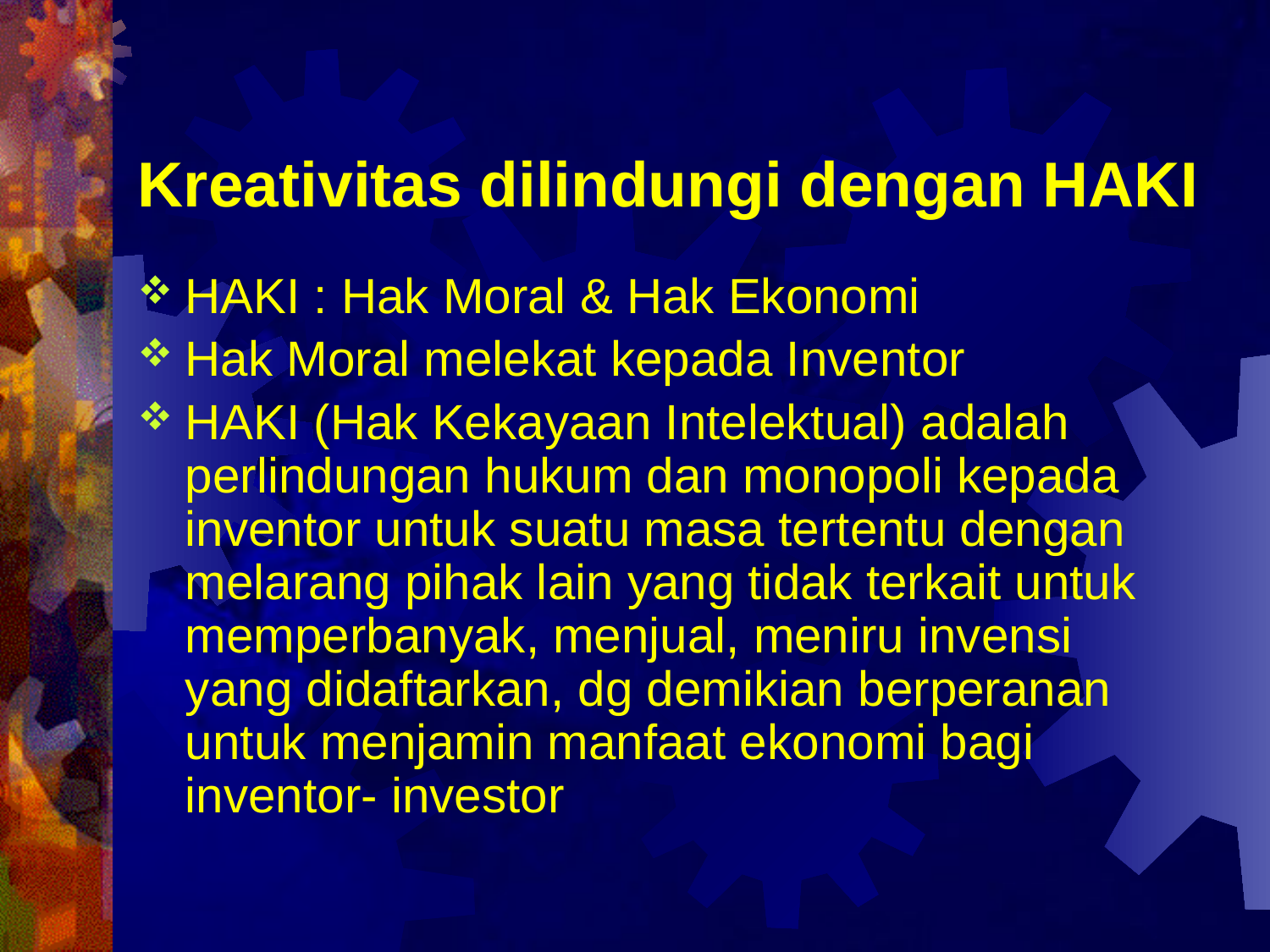

# Kreativitas dilindungi dengan HAKI
HAKI : Hak Moral & Hak Ekonomi
Hak Moral melekat kepada Inventor
HAKI (Hak Kekayaan Intelektual) adalah perlindungan hukum dan monopoli kepada inventor untuk suatu masa tertentu dengan melarang pihak lain yang tidak terkait untuk memperbanyak, menjual, meniru invensi yang didaftarkan, dg demikian berperanan untuk menjamin manfaat ekonomi bagi inventor- investor